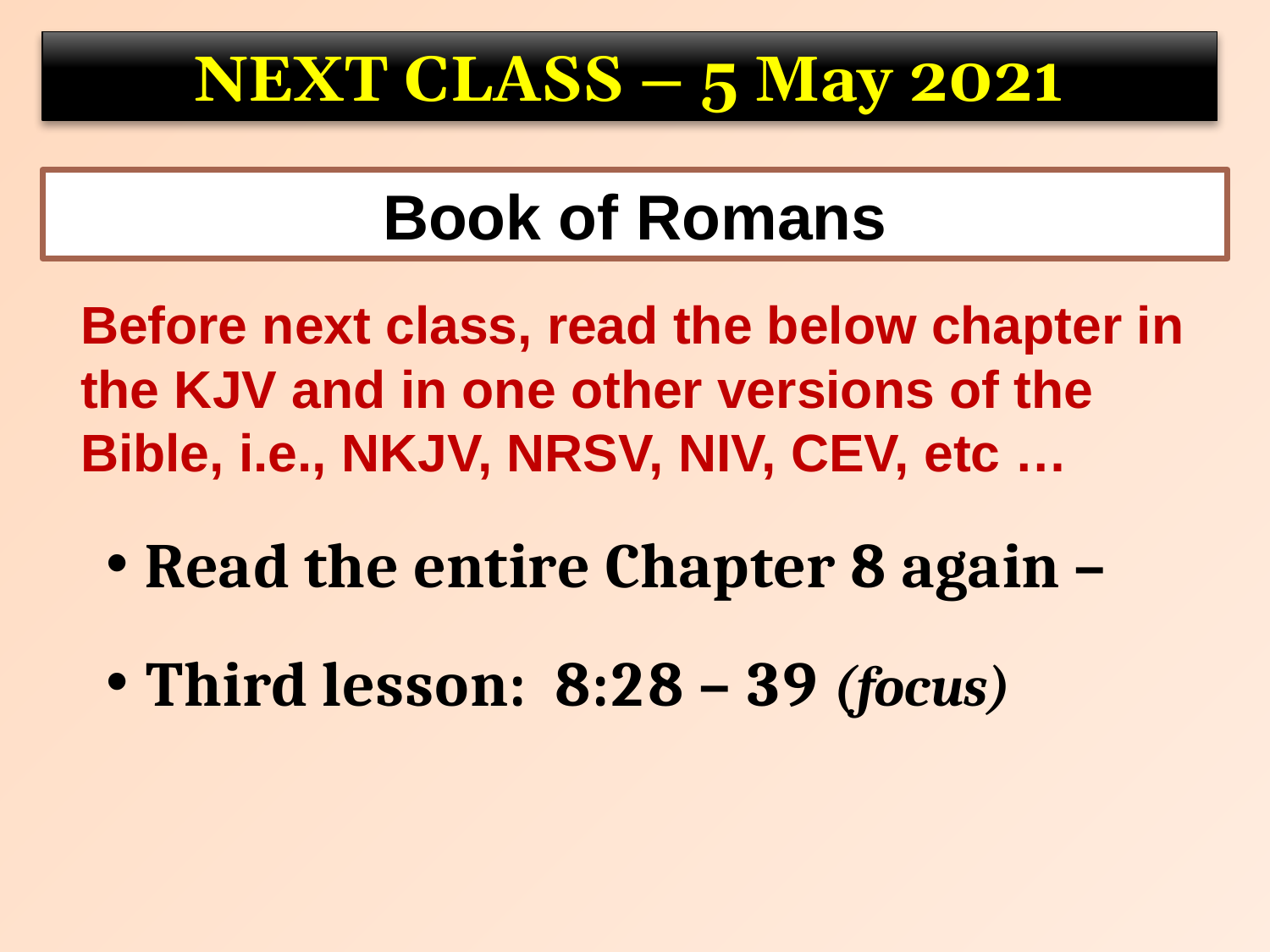

NEXT CLASS – 5 May 2021
Book of Romans
	Before next class, read the below chapter in the KJV and in one other versions of the Bible, i.e., NKJV, NRSV, NIV, CEV, etc …
Read the entire Chapter 8 again –
Third lesson:  8:28 – 39 (focus)